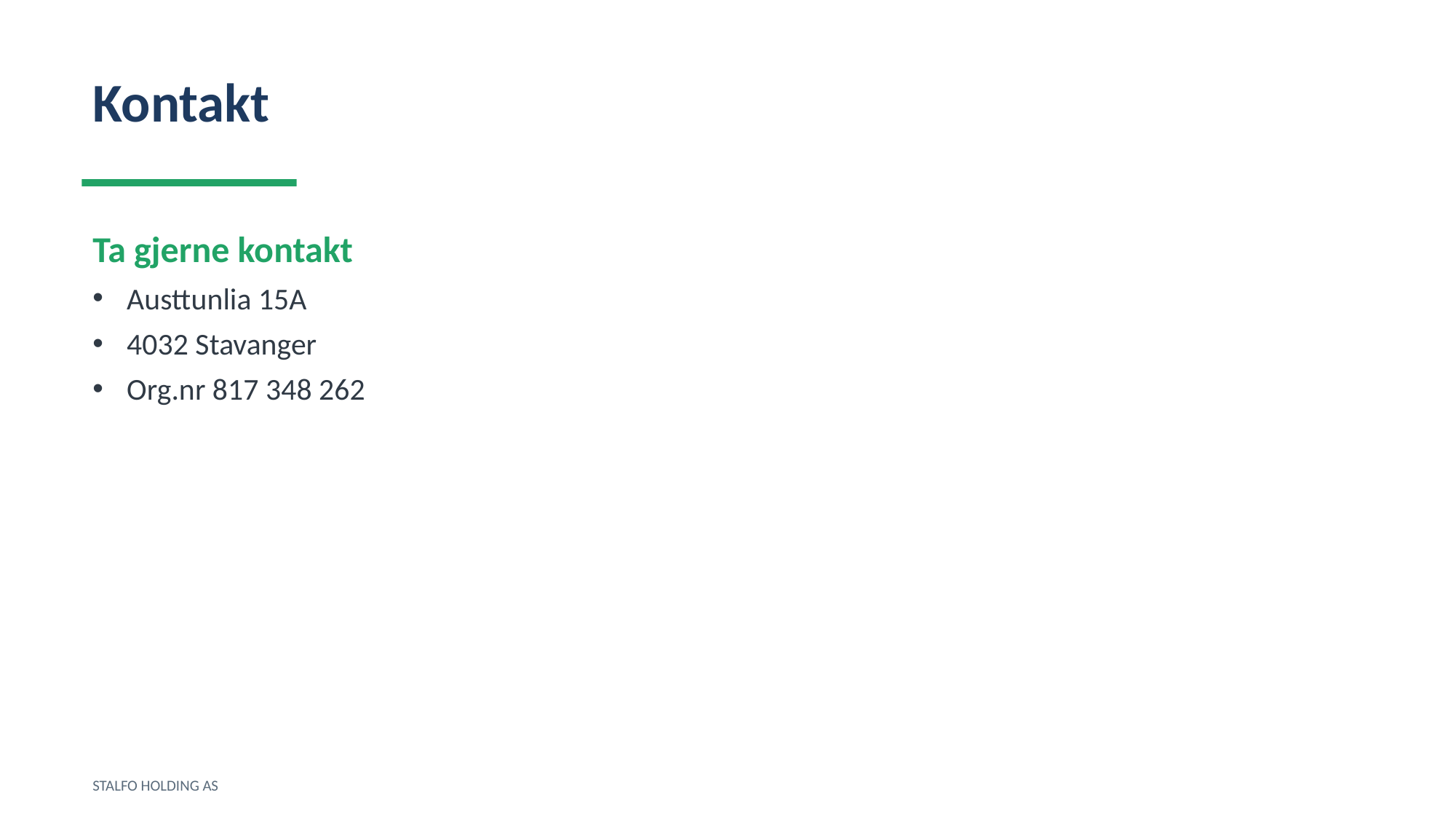

Kontakt

Ta gjerne kontakt
Austtunlia 15A
4032 Stavanger
Org.nr 817 348 262
STALFO HOLDING AS